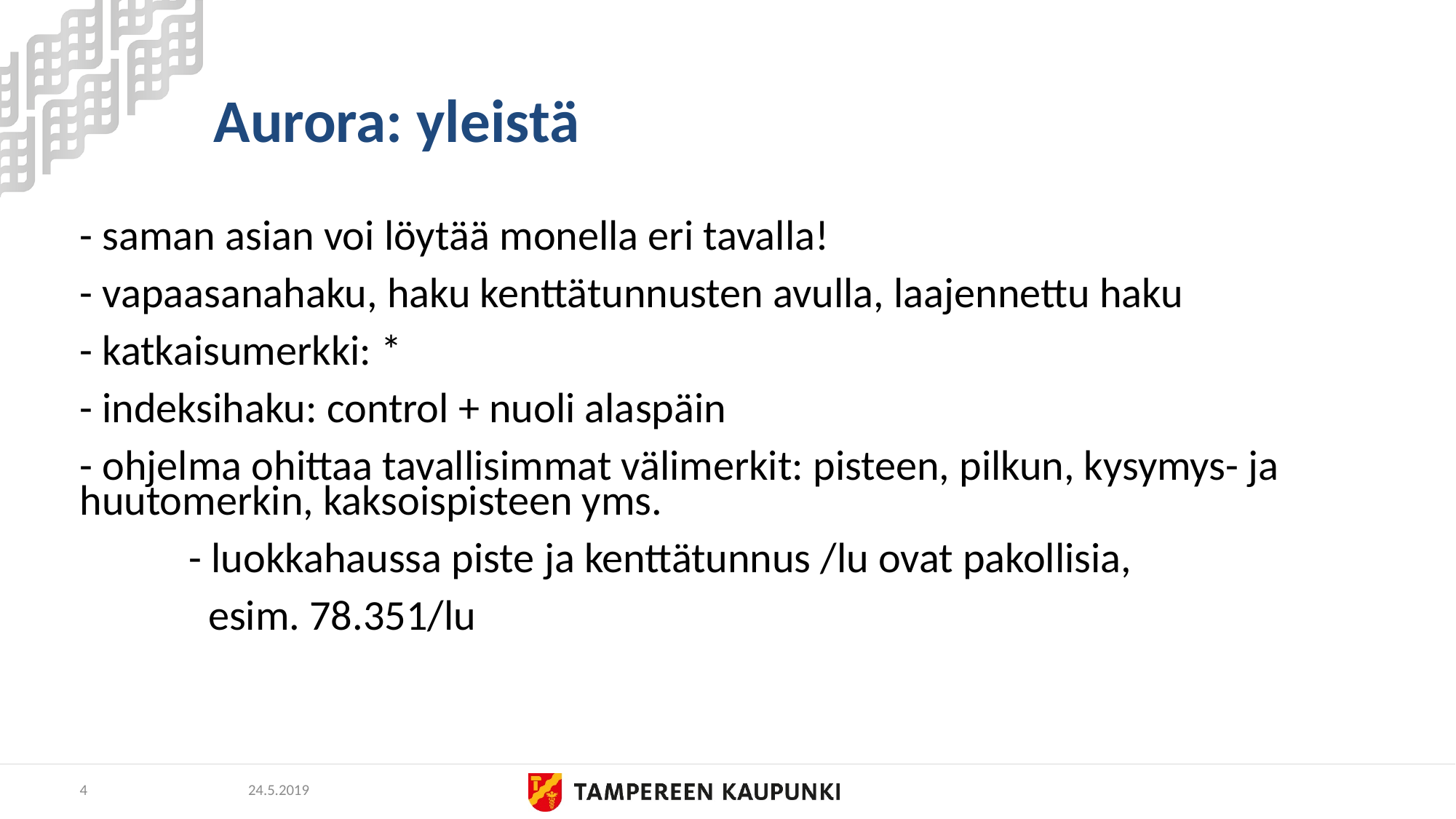

# Aurora: yleistä
- saman asian voi löytää monella eri tavalla!
- vapaasanahaku, haku kenttätunnusten avulla, laajennettu haku
- katkaisumerkki: *
- indeksihaku: control + nuoli alaspäin
- ohjelma ohittaa tavallisimmat välimerkit: pisteen, pilkun, kysymys- ja    huutomerkin, kaksoispisteen yms.
	- luokkahaussa piste ja kenttätunnus /lu ovat pakollisia,
	  esim. 78.351/lu
4
24.5.2019